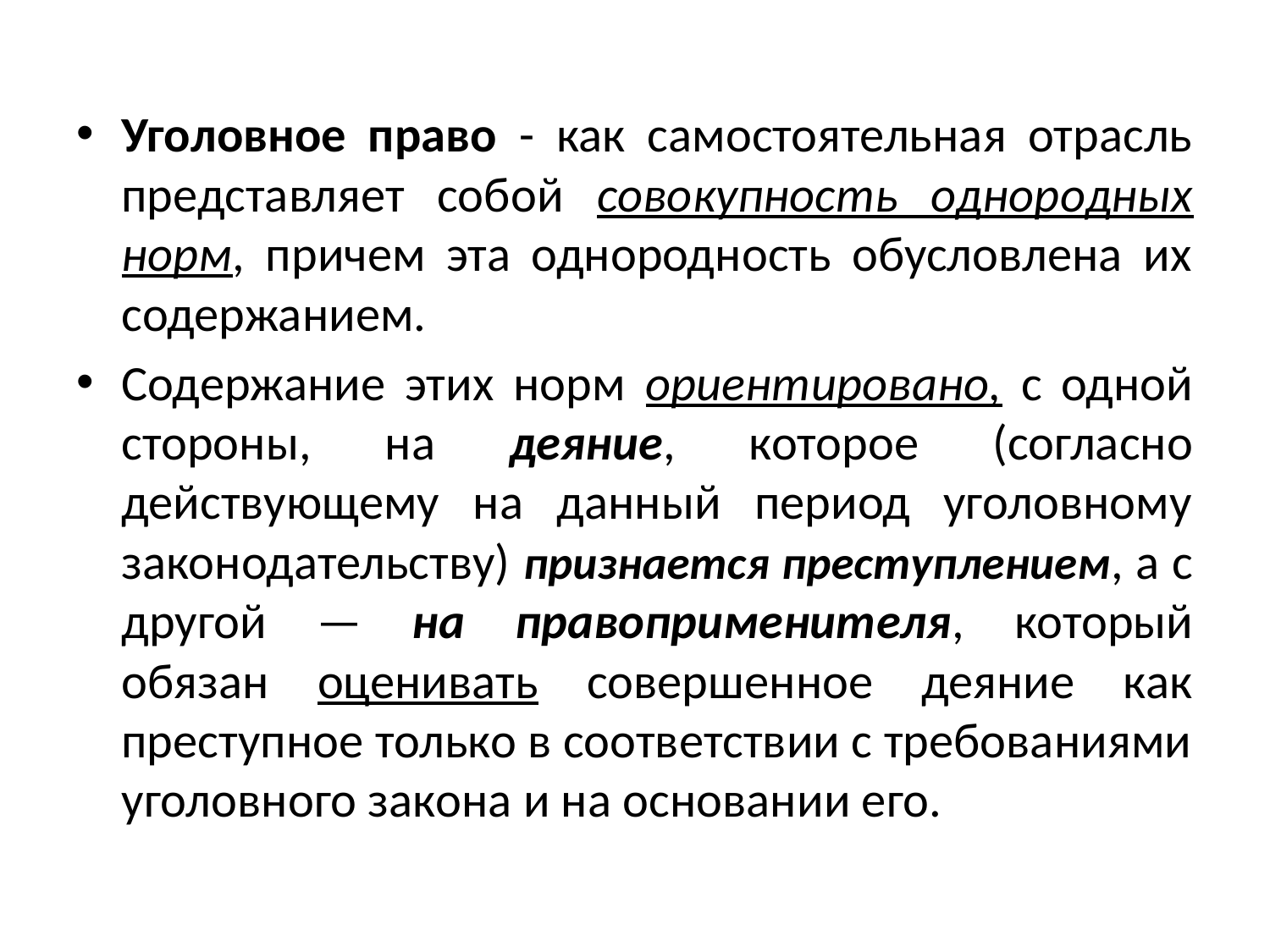

Уголовное право - как самостоятельная отрасль представляет собой совокупность однородных норм, причем эта однородность обусловлена их содержанием.
Содержание этих норм ориентировано, с одной стороны, на деяние, которое (согласно действующему на данный период уголовному законодательству) признается преступлением, а с другой — на правоприменителя, который обязан оценивать совершенное деяние как преступное только в соответствии с требованиями уголовного закона и на основании его.